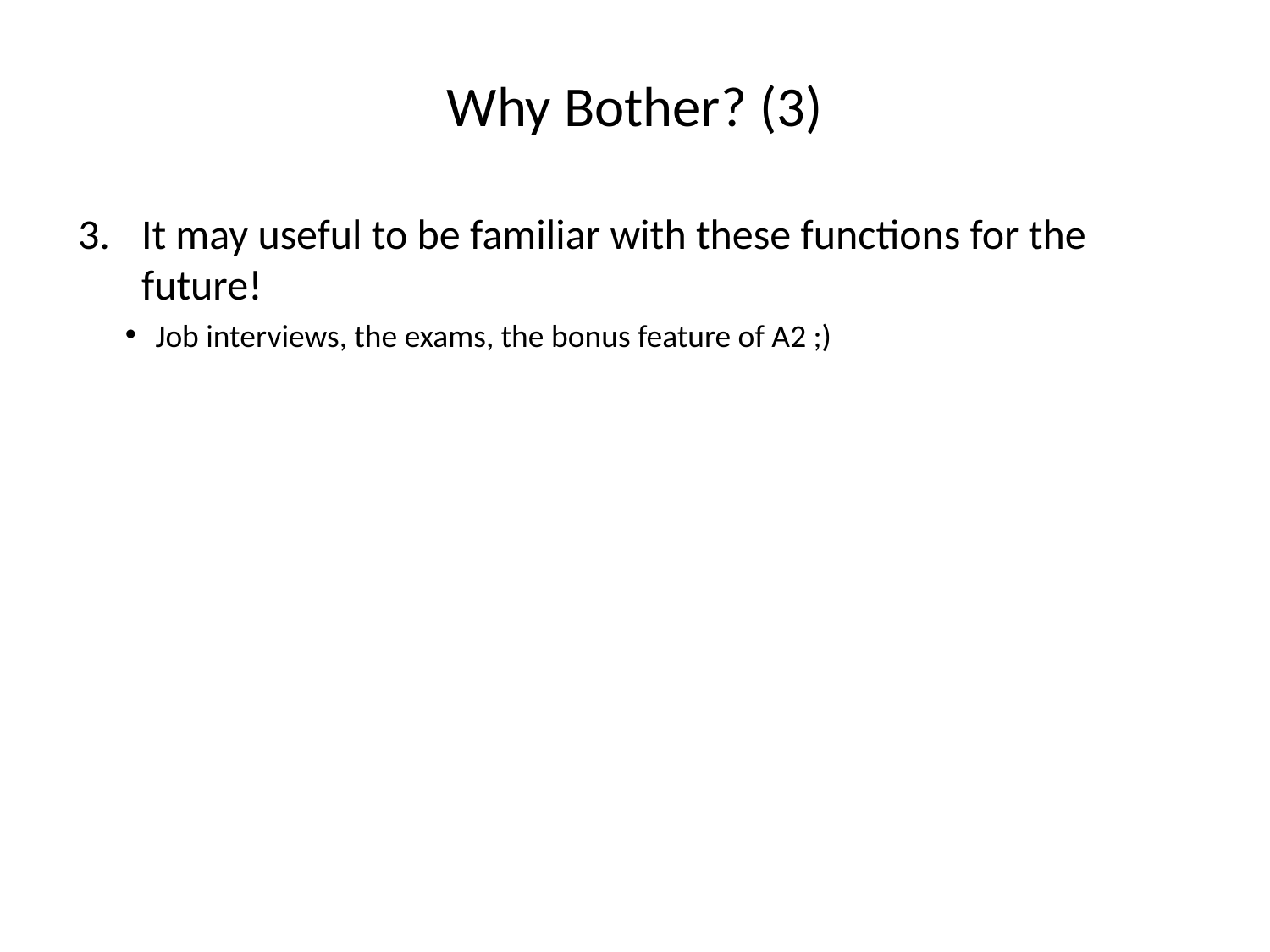

# Why Bother? (3)
It may useful to be familiar with these functions for the future!
Job interviews, the exams, the bonus feature of A2 ;)